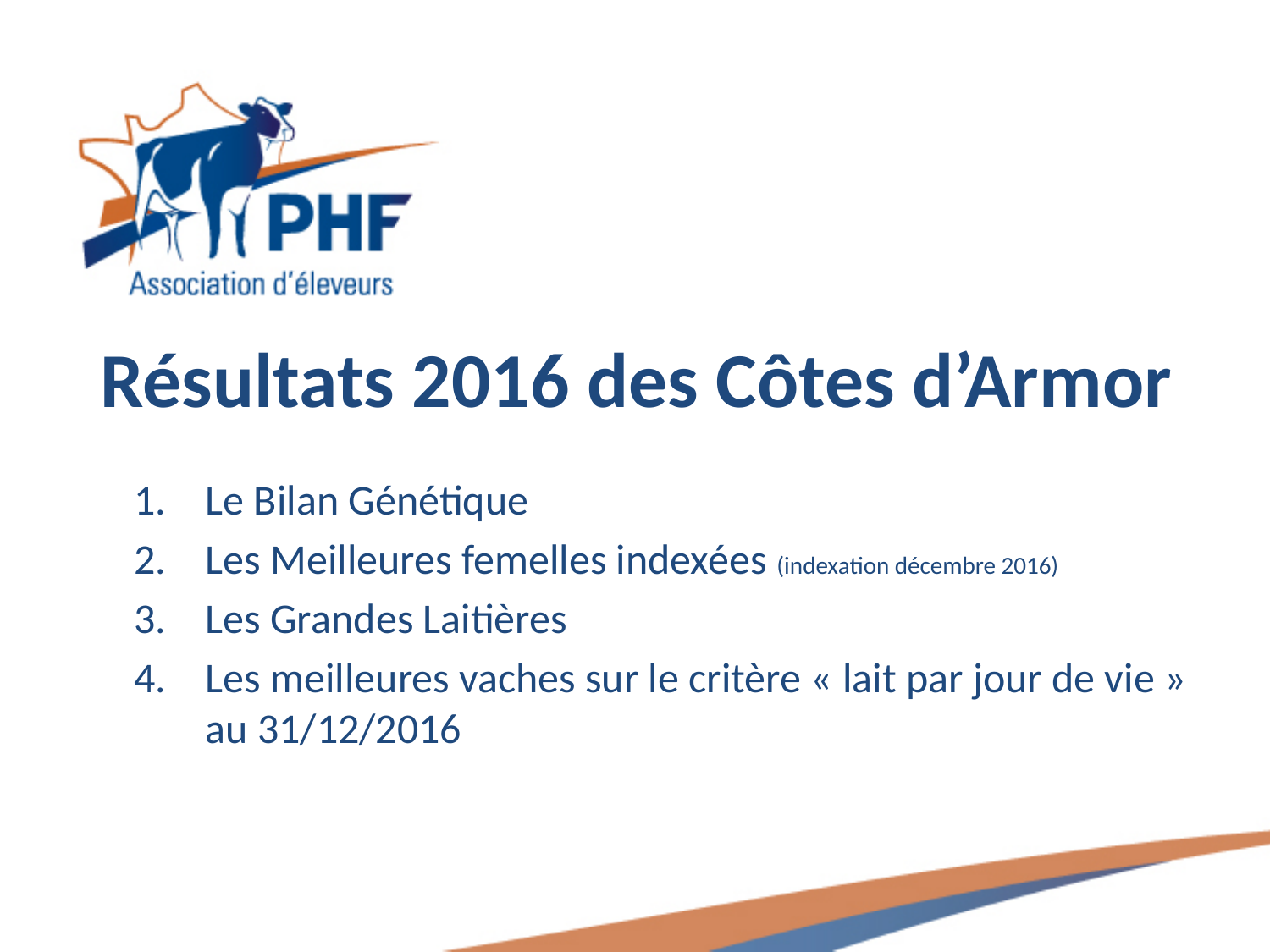

Résultats 2016 des Côtes d’Armor
Le Bilan Génétique
Les Meilleures femelles indexées (indexation décembre 2016)
Les Grandes Laitières
Les meilleures vaches sur le critère « lait par jour de vie » au 31/12/2016